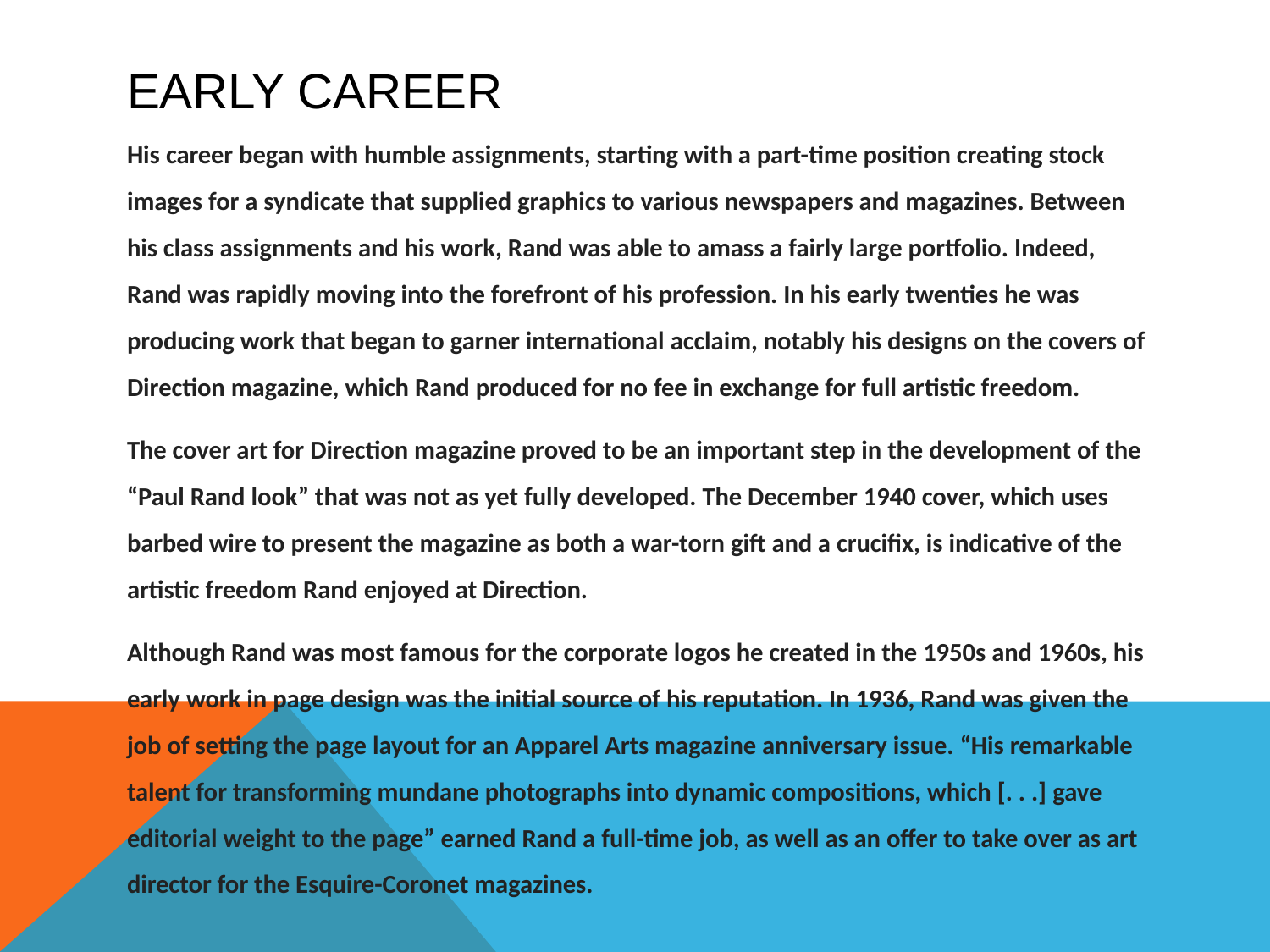

# Early Career
His career began with humble assignments, starting with a part-time position creating stock images for a syndicate that supplied graphics to various newspapers and magazines. Between his class assignments and his work, Rand was able to amass a fairly large portfolio. Indeed, Rand was rapidly moving into the forefront of his profession. In his early twenties he was producing work that began to garner international acclaim, notably his designs on the covers of Direction magazine, which Rand produced for no fee in exchange for full artistic freedom.
The cover art for Direction magazine proved to be an important step in the development of the “Paul Rand look” that was not as yet fully developed. The December 1940 cover, which uses barbed wire to present the magazine as both a war-torn gift and a crucifix, is indicative of the artistic freedom Rand enjoyed at Direction.
Although Rand was most famous for the corporate logos he created in the 1950s and 1960s, his early work in page design was the initial source of his reputation. In 1936, Rand was given the job of setting the page layout for an Apparel Arts magazine anniversary issue. “His remarkable talent for transforming mundane photographs into dynamic compositions, which [. . .] gave editorial weight to the page” earned Rand a full-time job, as well as an offer to take over as art director for the Esquire-Coronet magazines.